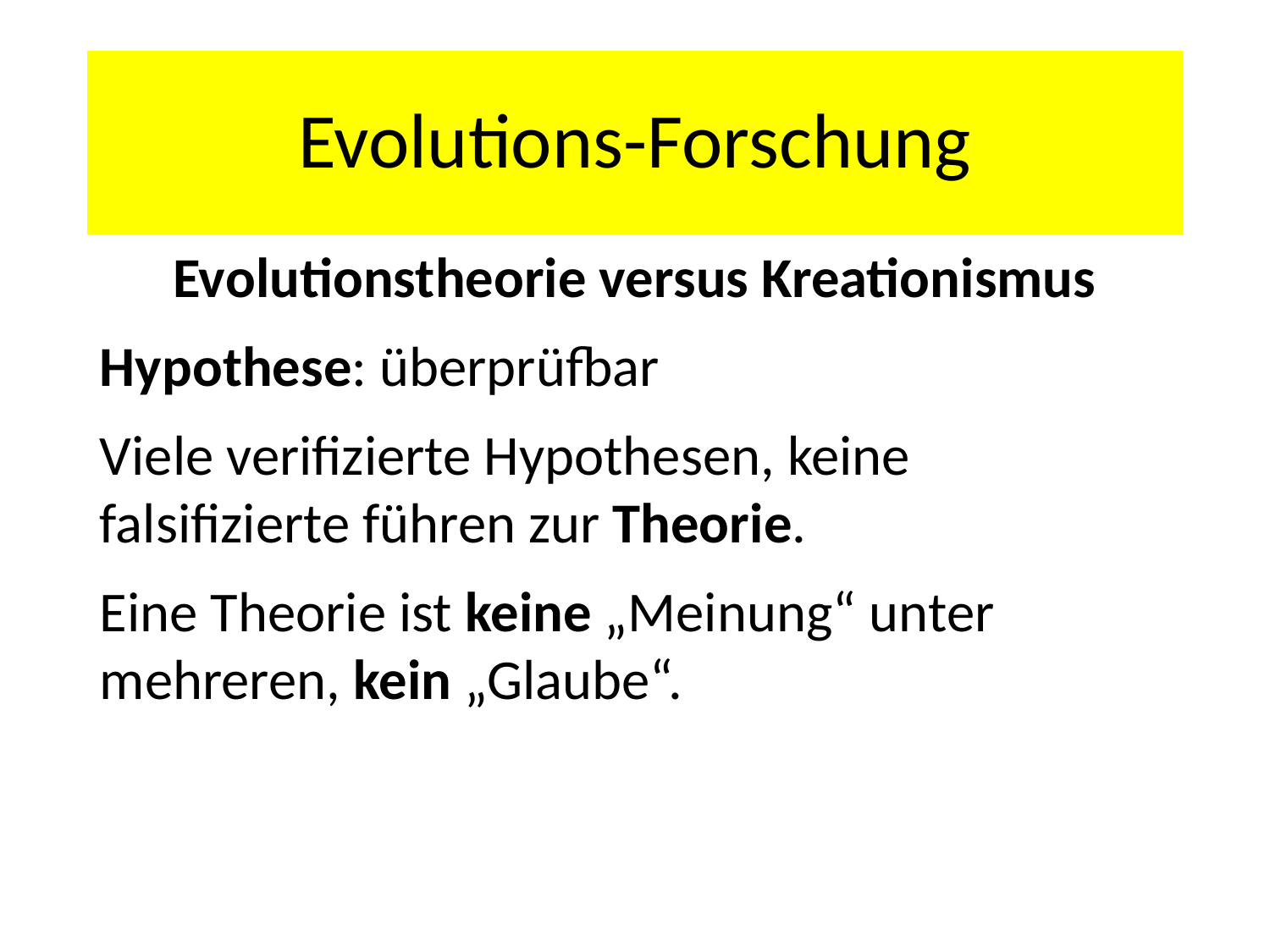

# Evolutions-Forschung
Evolutionstheorie versus Kreationismus
Hypothese: überprüfbar
Viele verifizierte Hypothesen, keine falsifizierte führen zur Theorie.
Eine Theorie ist keine „Meinung“ unter mehreren, kein „Glaube“.